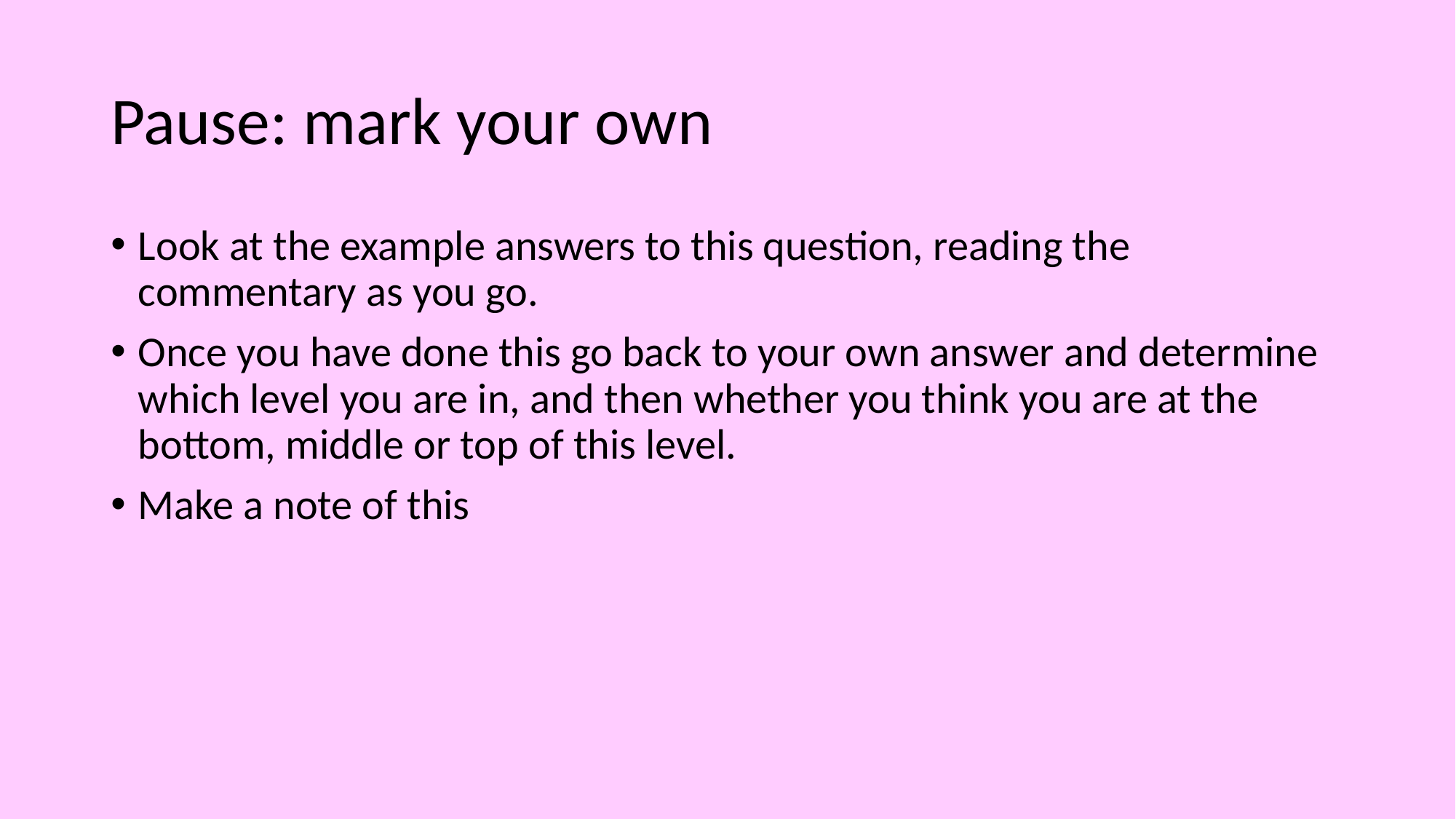

# Pause: mark your own
Look at the example answers to this question, reading the commentary as you go.
Once you have done this go back to your own answer and determine which level you are in, and then whether you think you are at the bottom, middle or top of this level.
Make a note of this